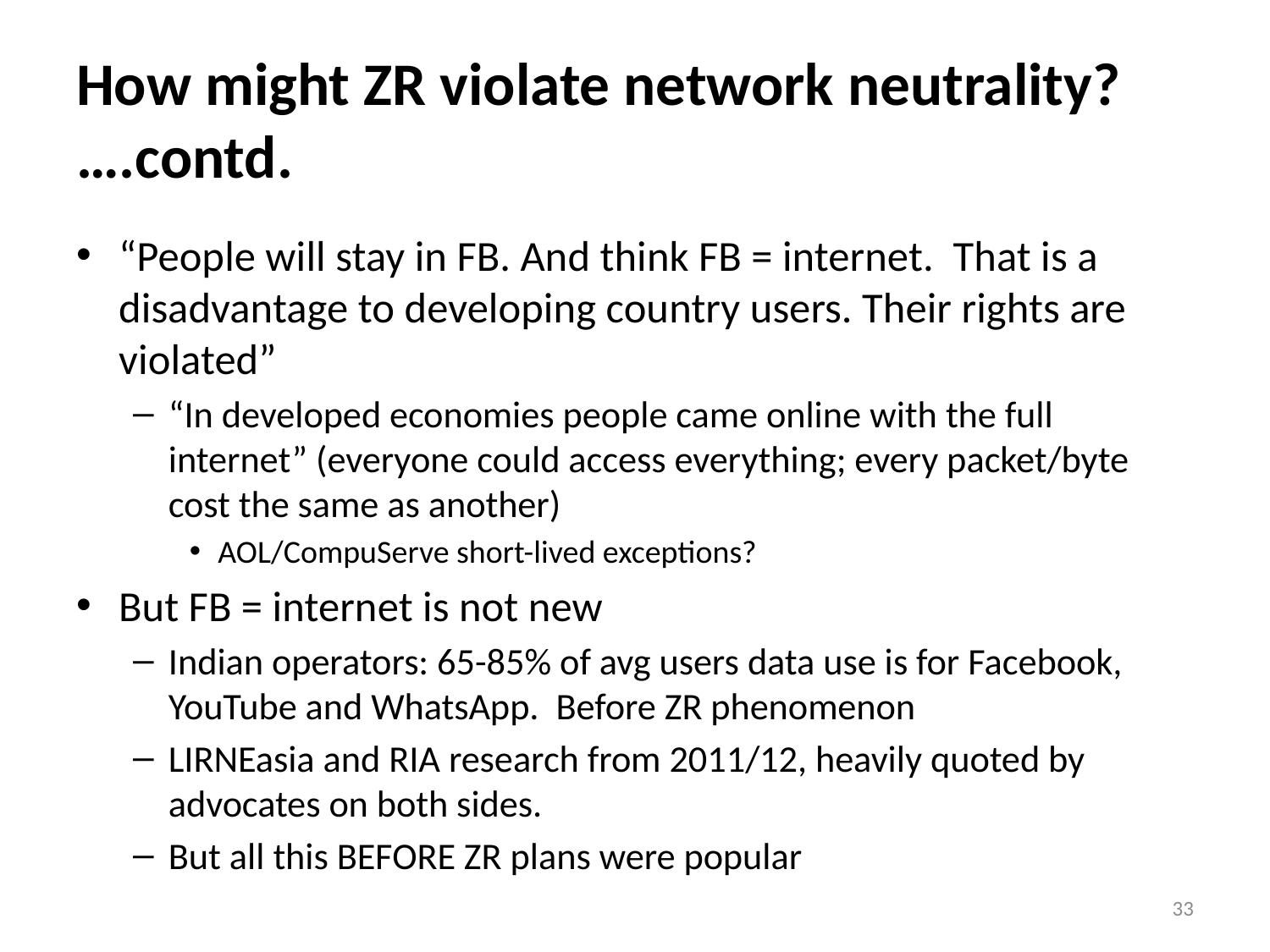

# How might ZR violate network neutrality? ….contd.
“People will stay in FB. And think FB = internet.  That is a disadvantage to developing country users. Their rights are violated”
“In developed economies people came online with the full internet” (everyone could access everything; every packet/byte cost the same as another)
AOL/CompuServe short-lived exceptions?
But FB = internet is not new
Indian operators: 65-85% of avg users data use is for Facebook, YouTube and WhatsApp.  Before ZR phenomenon
LIRNEasia and RIA research from 2011/12, heavily quoted by advocates on both sides.
But all this BEFORE ZR plans were popular

33